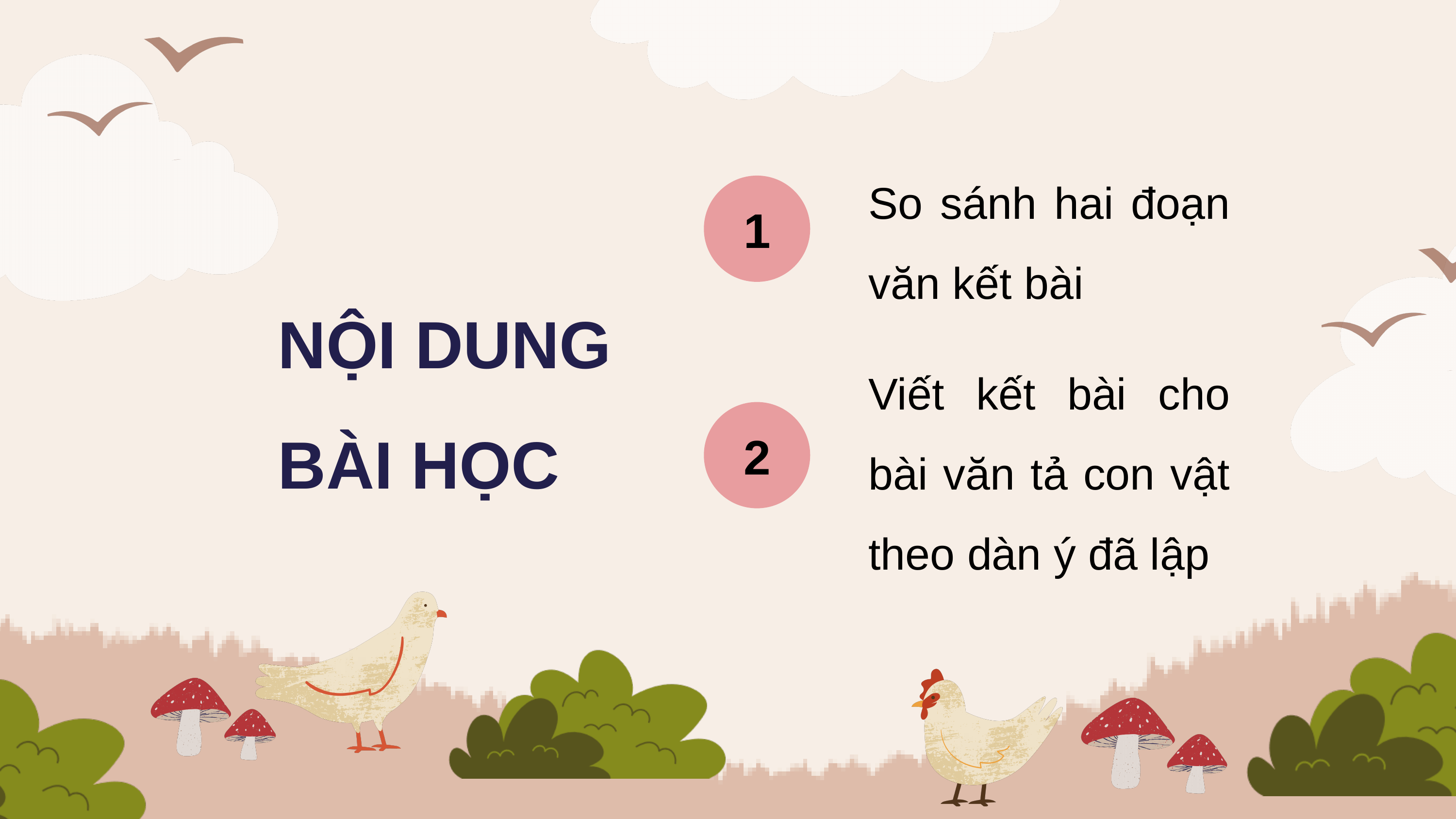

So sánh hai đoạn văn kết bài
1

NỘI DUNG BÀI HỌC
Viết kết bài cho bài văn tả con vật theo dàn ý đã lập
2